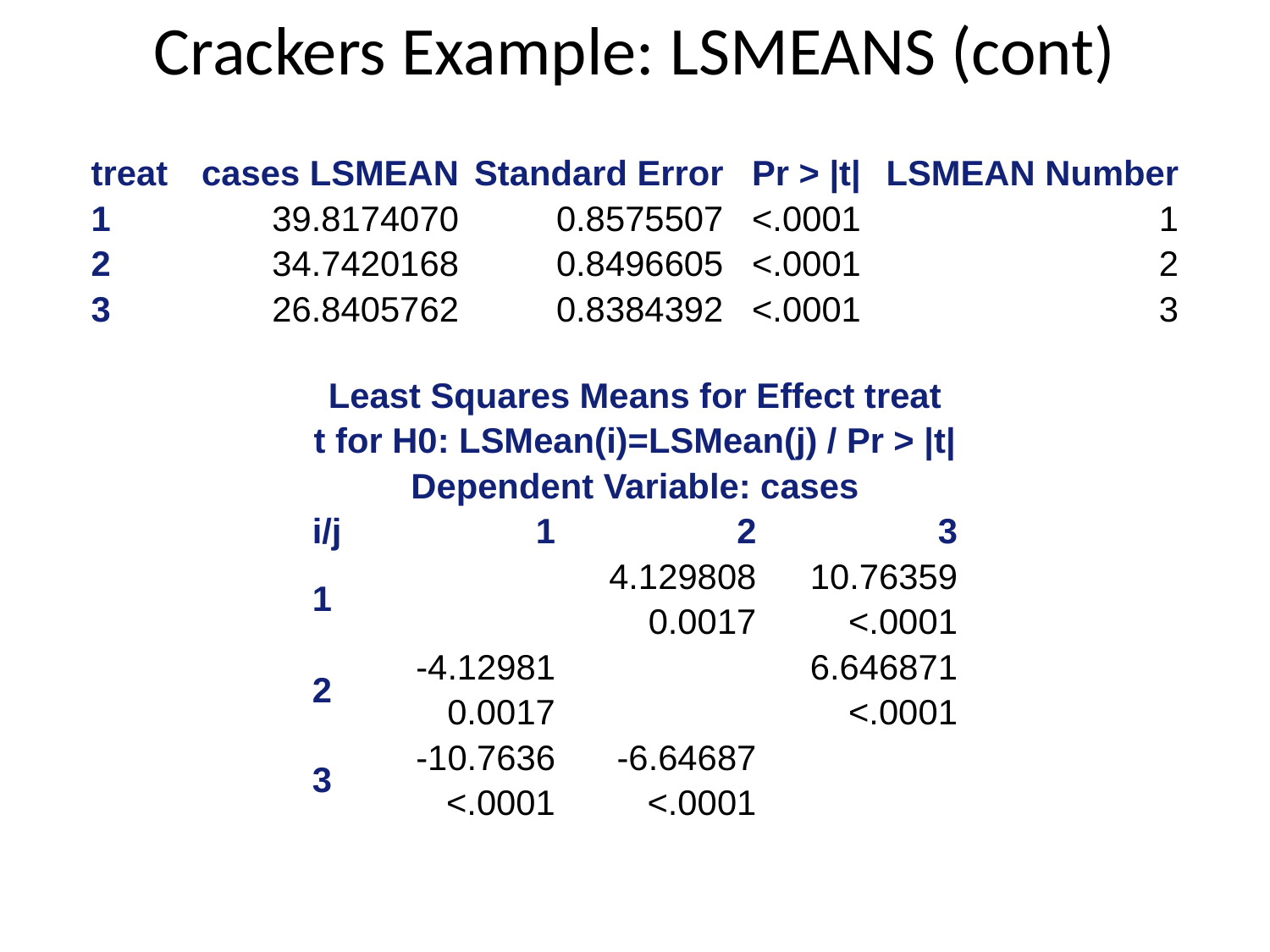

# Crackers Example: LSMEANS (cont)
| treat | cases LSMEAN | Standard Error | Pr > |t| | LSMEAN Number |
| --- | --- | --- | --- | --- |
| 1 | 39.8174070 | 0.8575507 | <.0001 | 1 |
| 2 | 34.7420168 | 0.8496605 | <.0001 | 2 |
| 3 | 26.8405762 | 0.8384392 | <.0001 | 3 |
| Least Squares Means for Effect treat t for H0: LSMean(i)=LSMean(j) / Pr > |t| Dependent Variable: cases |  |  |  |
| --- | --- | --- | --- |
| i/j | 1 | 2 | 3 |
| 1 |  | 4.129808 | 10.76359 |
|  |  | 0.0017 | <.0001 |
| 2 | -4.12981 |  | 6.646871 |
|  | 0.0017 |  | <.0001 |
| 3 | -10.7636 | -6.64687 |  |
|  | <.0001 | <.0001 |  |